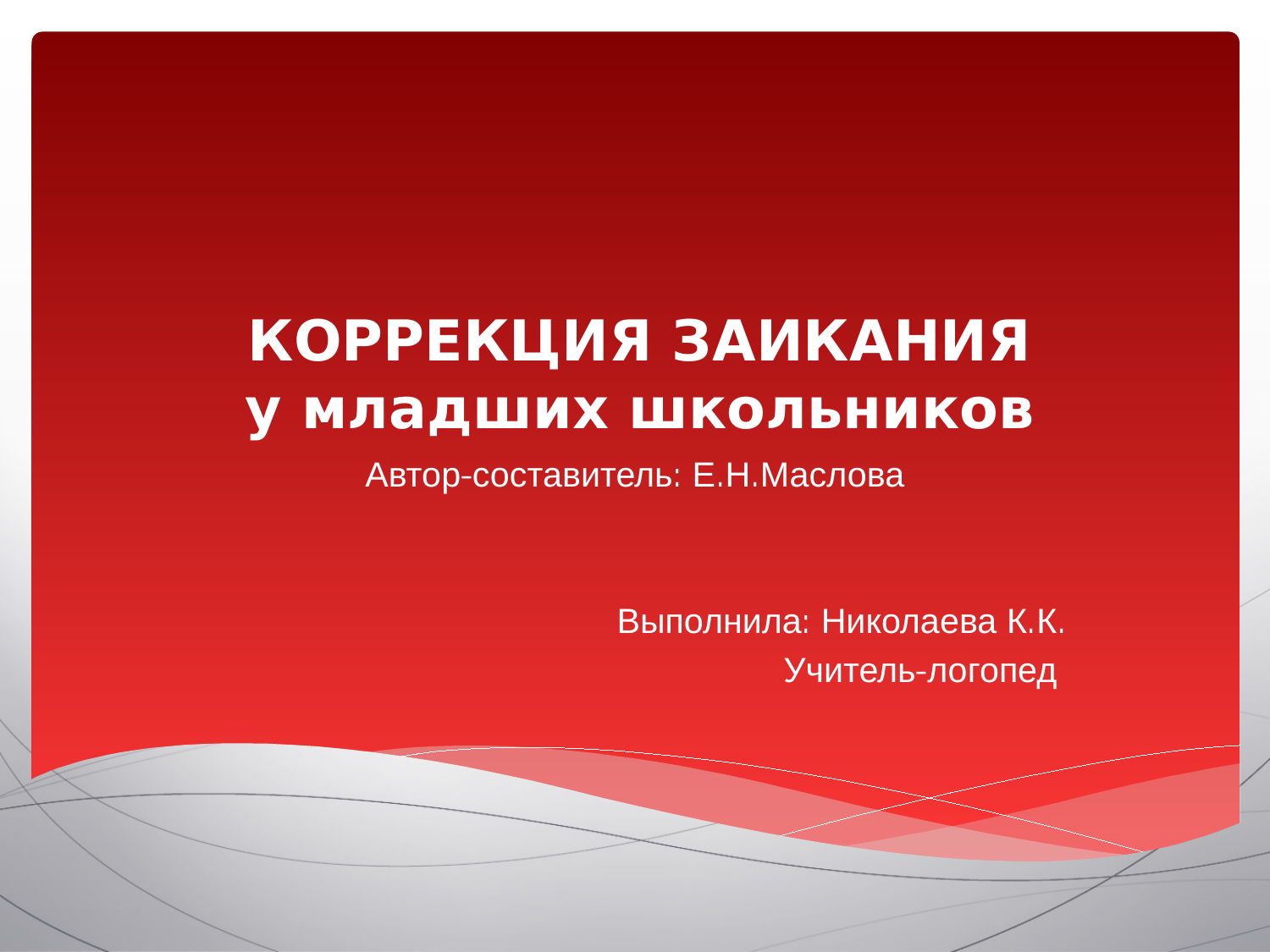

# КОРРЕКЦИЯ ЗАИКАНИЯ у младших школьников
Автор-составитель: Е.Н.Маслова

Выполнила: Николаева К.К.
Учитель-логопед